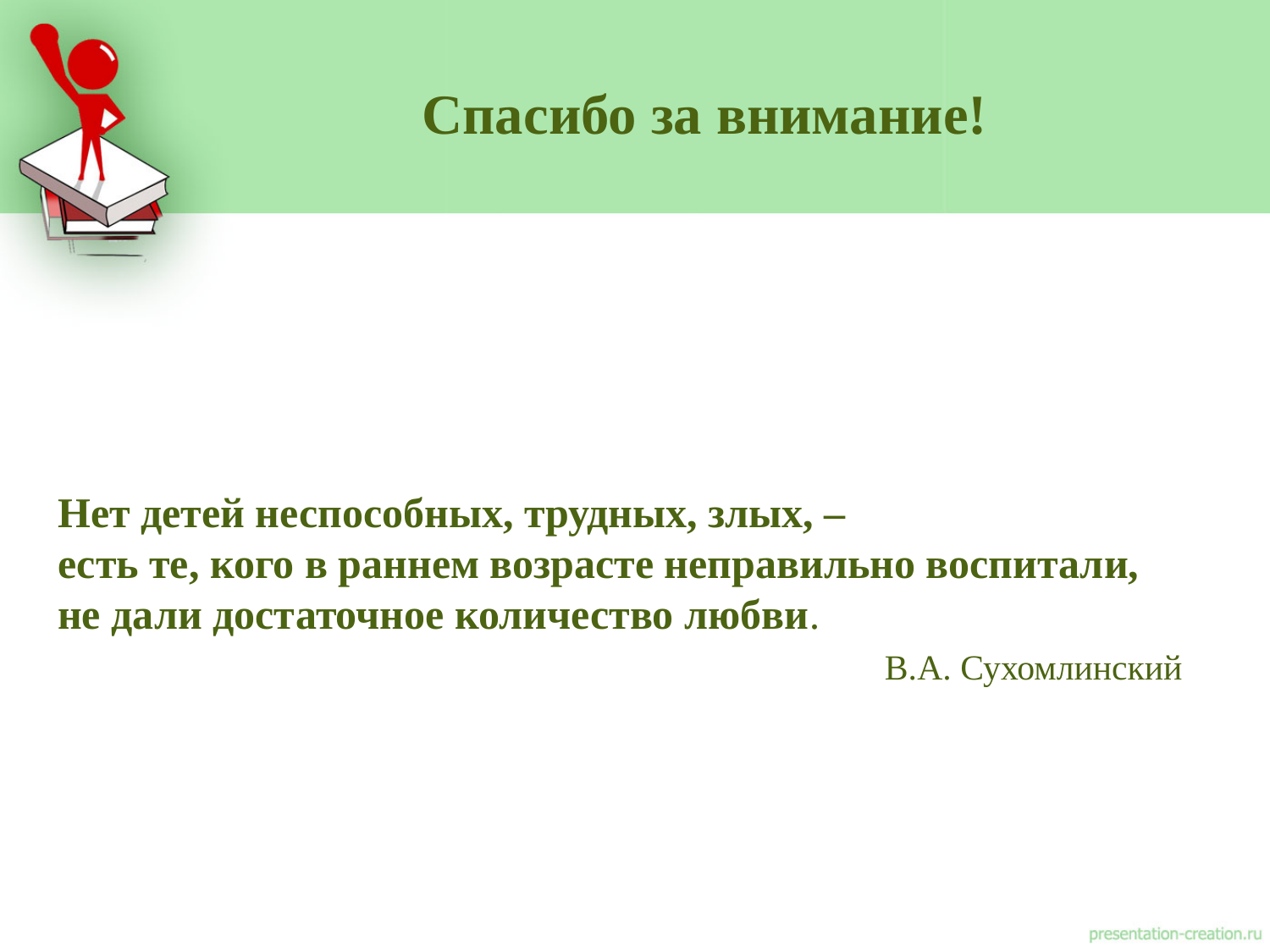

# Спасибо за внимание!

Нет детей неспособных, трудных, злых, –
есть те, кого в раннем возрасте неправильно воспитали, не дали достаточное количество любви.
В.А. Сухомлинский